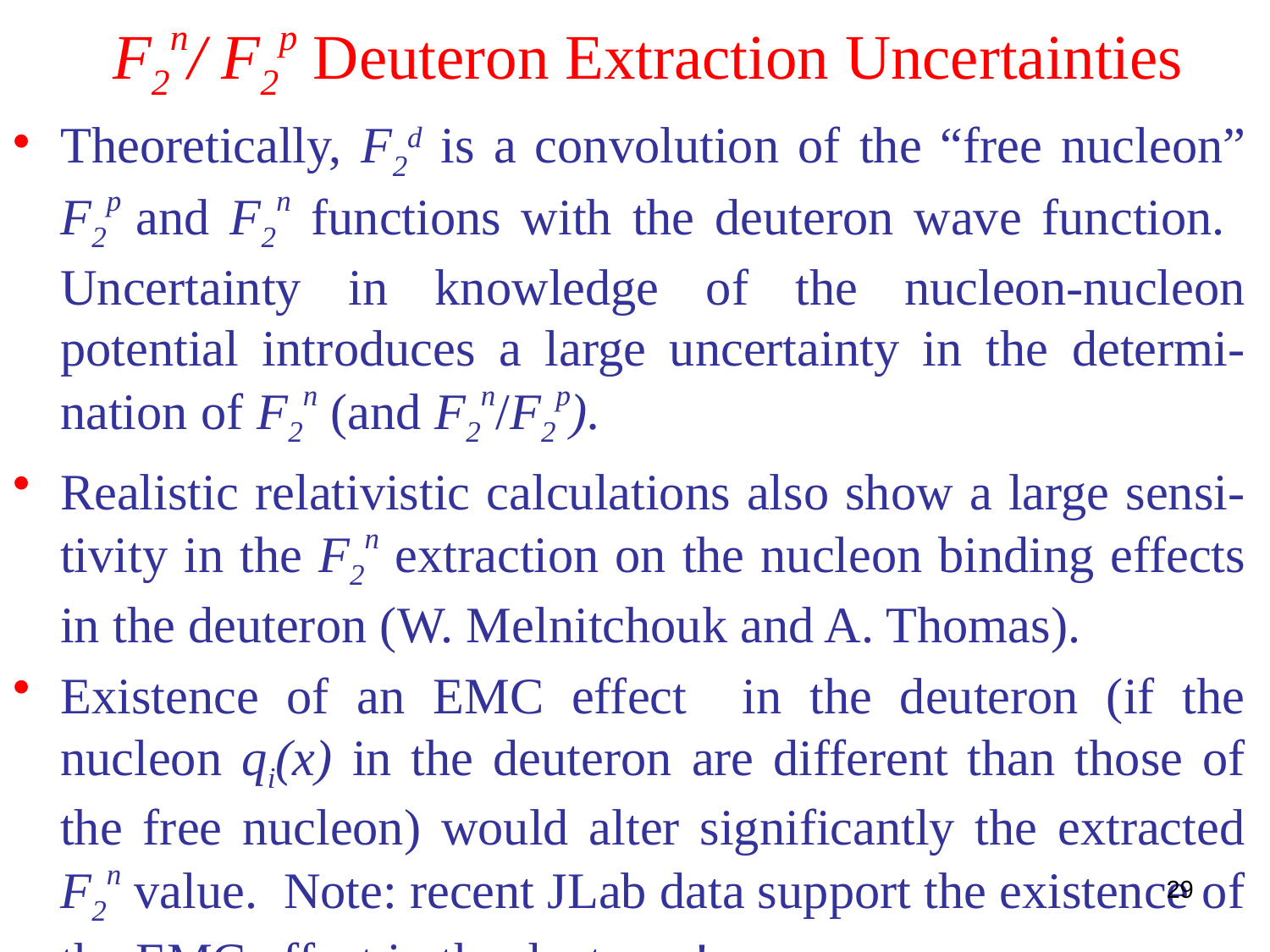

# F2n/ F2p Deuteron Extraction Uncertainties
Theoretically, F2d is a convolution of the “free nucleon” F2p and F2n functions with the deuteron wave function.  Uncertainty in knowledge of the nucleon-nucleon potential introduces a large uncertainty in the determi-nation of F2n (and F2n/F2p).
Realistic relativistic calculations also show a large sensi-tivity in the F2n extraction on the nucleon binding effects in the deuteron (W. Melnitchouk and A. Thomas).
Existence of an EMC effect  in the deuteron (if the nucleon qi(x) in the deuteron are different than those of the free nucleon) would alter significantly the extracted F2n value.  Note: recent JLab data support the existence of the EMC effect in the deuteron!

29